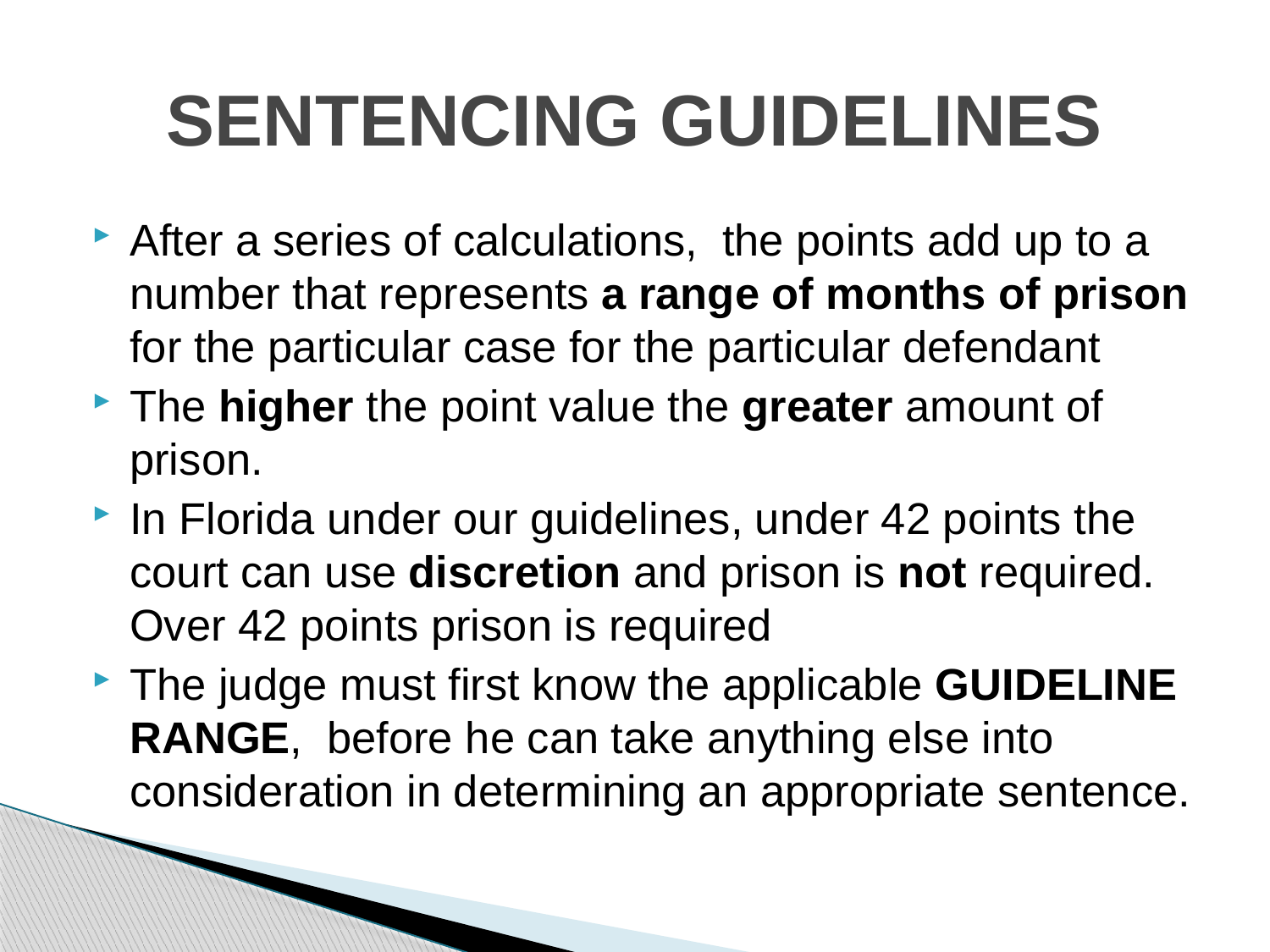

# SENTENCING GUIDELINES
After a series of calculations,  the points add up to a number that represents a range of months of prison for the particular case for the particular defendant
The higher the point value the greater amount of prison.
In Florida under our guidelines, under 42 points the court can use discretion and prison is not required.  Over 42 points prison is required
The judge must first know the applicable GUIDELINE RANGE,  before he can take anything else into consideration in determining an appropriate sentence.